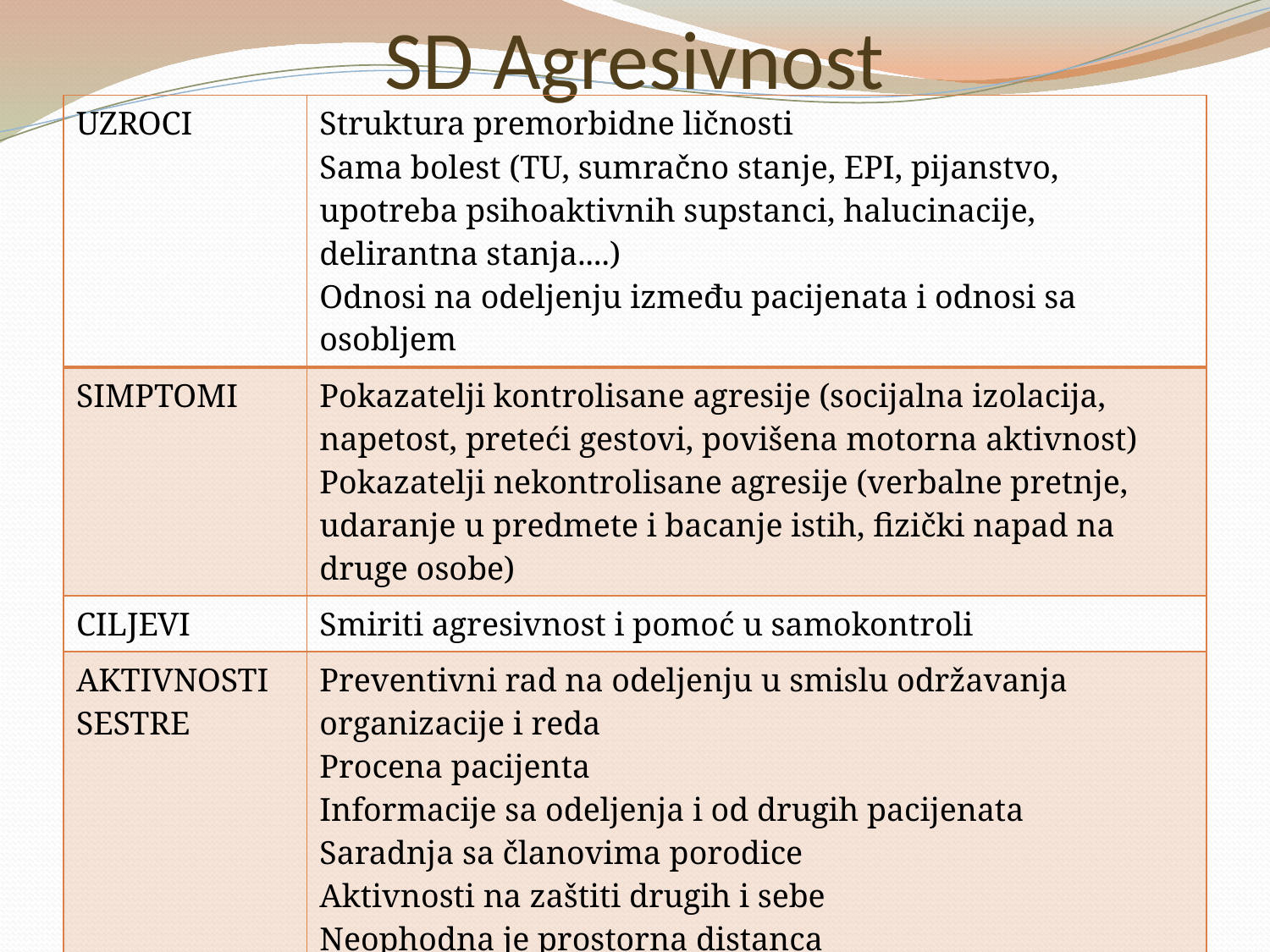

# SD Agresivnost
| UZROCI | Struktura premorbidne ličnosti Sama bolest (TU, sumračno stanje, EPI, pijanstvo, upotreba psihoaktivnih supstanci, halucinacije, delirantna stanja....) Odnosi na odeljenju između pacijenata i odnosi sa osobljem |
| --- | --- |
| SIMPTOMI | Pokazatelji kontrolisane agresije (socijalna izolacija, napetost, preteći gestovi, povišena motorna aktivnost) Pokazatelji nekontrolisane agresije (verbalne pretnje, udaranje u predmete i bacanje istih, fizički napad na druge osobe) |
| CILJEVI | Smiriti agresivnost i pomoć u samokontroli |
| AKTIVNOSTI SESTRE | Preventivni rad na odeljenju u smislu održavanja organizacije i reda Procena pacijenta Informacije sa odeljenja i od drugih pacijenata Saradnja sa članovima porodice Aktivnosti na zaštiti drugih i sebe Neophodna je prostorna distanca Davati jasne i direktne naredbe Neophodno samopouzdanje Po poterbi fiksirati pacijenta |